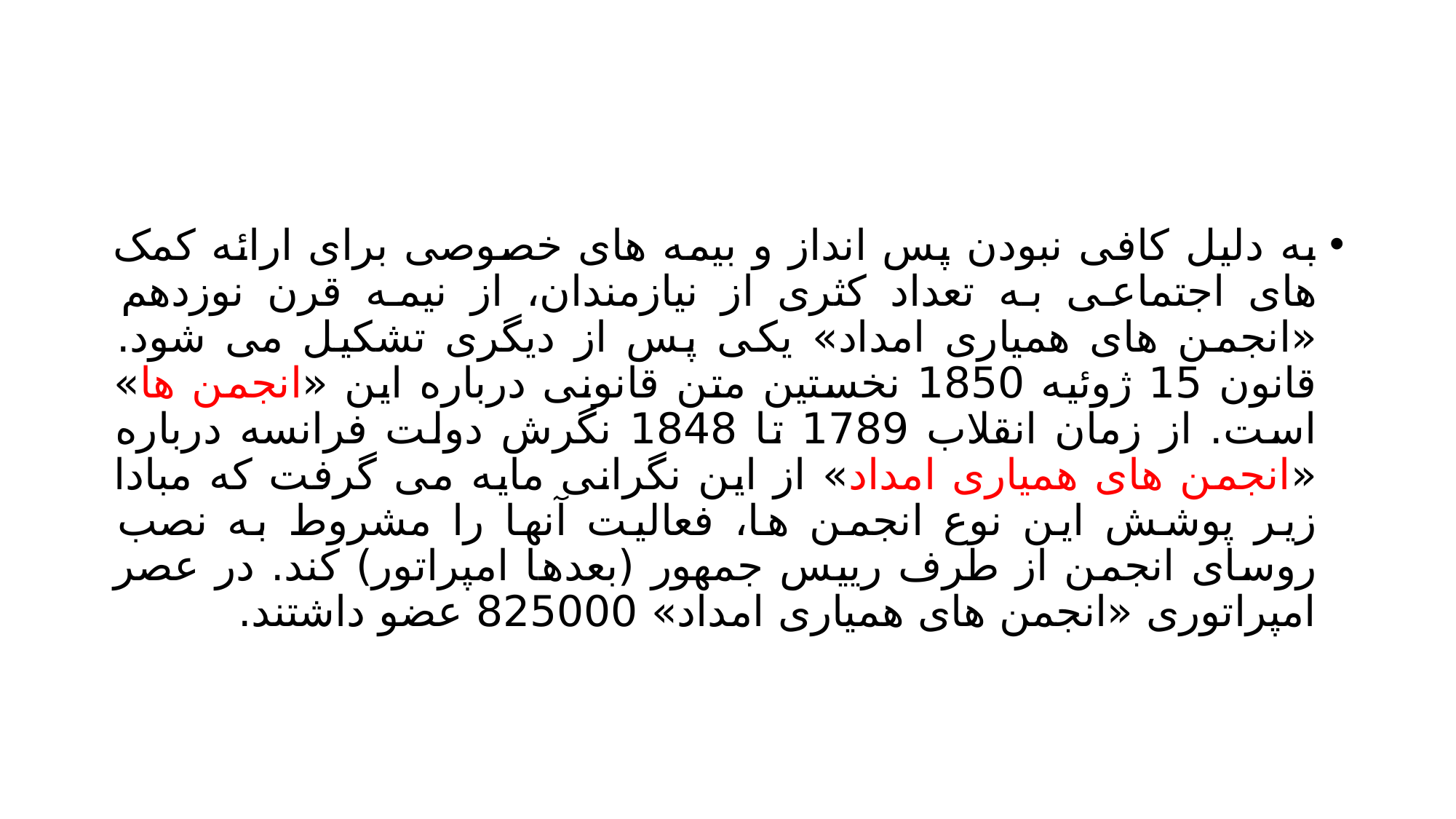

#
به دلیل کافی نبودن پس انداز و بیمه های خصوصی برای ارائه کمک های اجتماعی به تعداد کثری از نیازمندان، از نیمه قرن نوزدهم «انجمن های همیاری امداد» یکی پس از دیگری تشکیل می شود. قانون 15 ژوئیه 1850 نخستین متن قانونی درباره این «انجمن ها» است. از زمان انقلاب 1789 تا 1848 نگرش دولت فرانسه درباره «انجمن های همیاری امداد» از این نگرانی مایه می گرفت که مبادا زیر پوشش این نوع انجمن ها، فعالیت آنها را مشروط به نصب روسای انجمن از طرف رییس جمهور (بعدها امپراتور) کند. در عصر امپراتوری «انجمن های همیاری امداد» 825000 عضو داشتند.